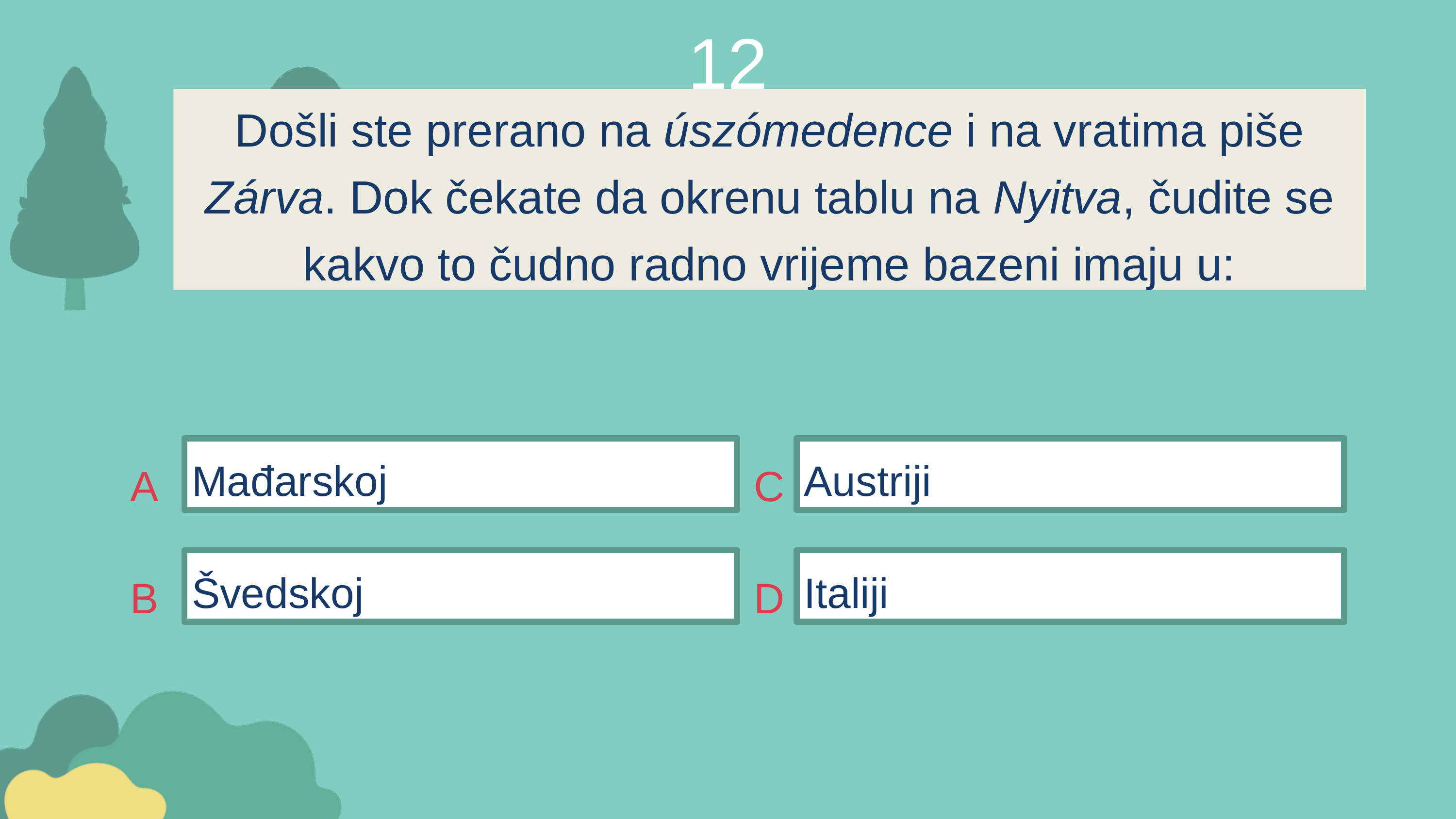

12

Došli ste prerano na úszómedence i na vratima piše Zárva. Dok čekate da okrenu tablu na Nyitva, čudite se kakvo to čudno radno vrijeme bazeni imaju u:
Mađarskoj
Austriji
A
C
Švedskoj
Italiji
B
D